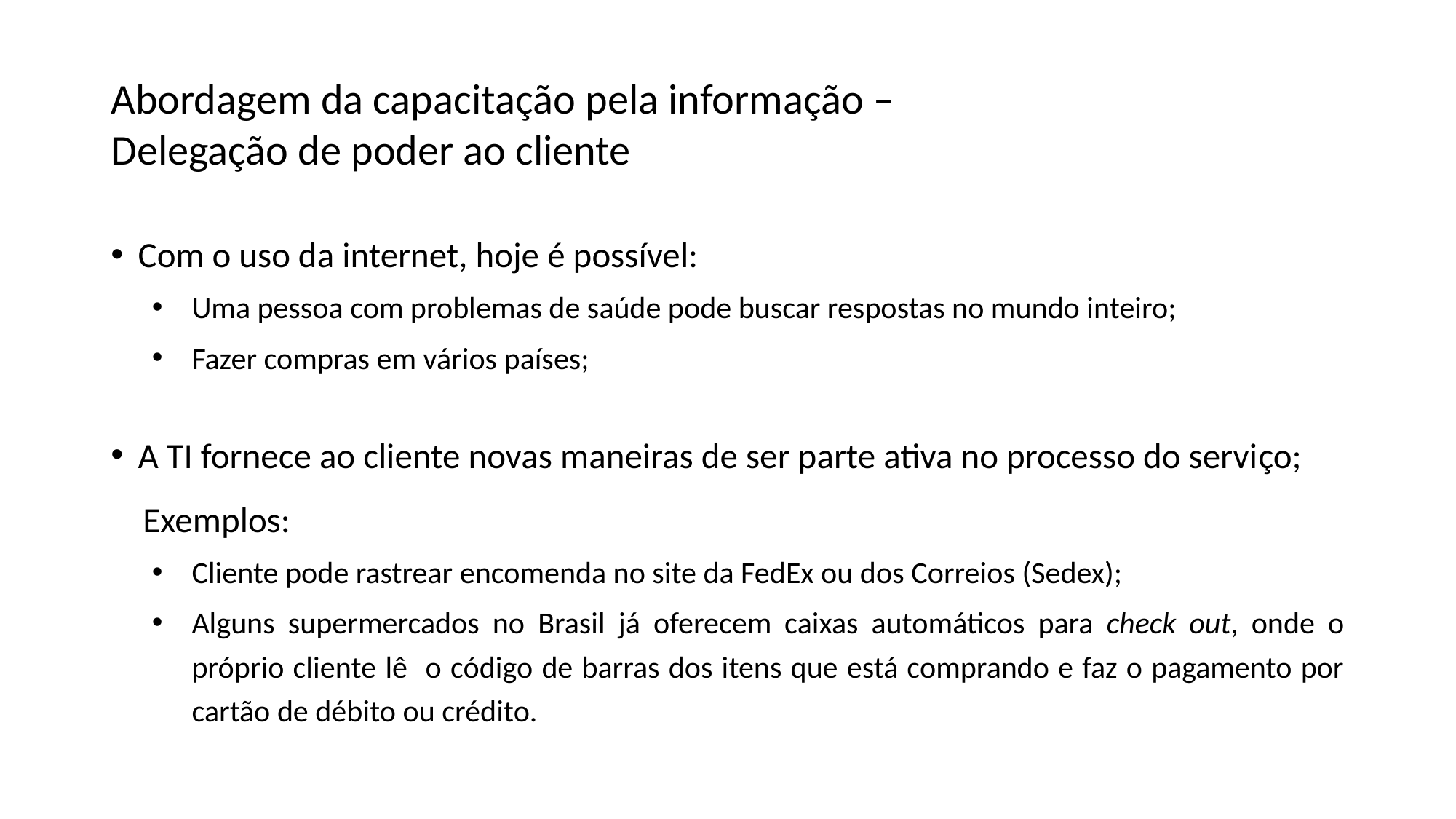

# Abordagem da capacitação pela informação – Delegação de poder ao cliente
Com o uso da internet, hoje é possível:
Uma pessoa com problemas de saúde pode buscar respostas no mundo inteiro;
Fazer compras em vários países;

A TI fornece ao cliente novas maneiras de ser parte ativa no processo do serviço;
    Exemplos:
Cliente pode rastrear encomenda no site da FedEx ou dos Correios (Sedex);
Alguns supermercados no Brasil já oferecem caixas automáticos para check out, onde o próprio cliente lê  o código de barras dos itens que está comprando e faz o pagamento por cartão de débito ou crédito.